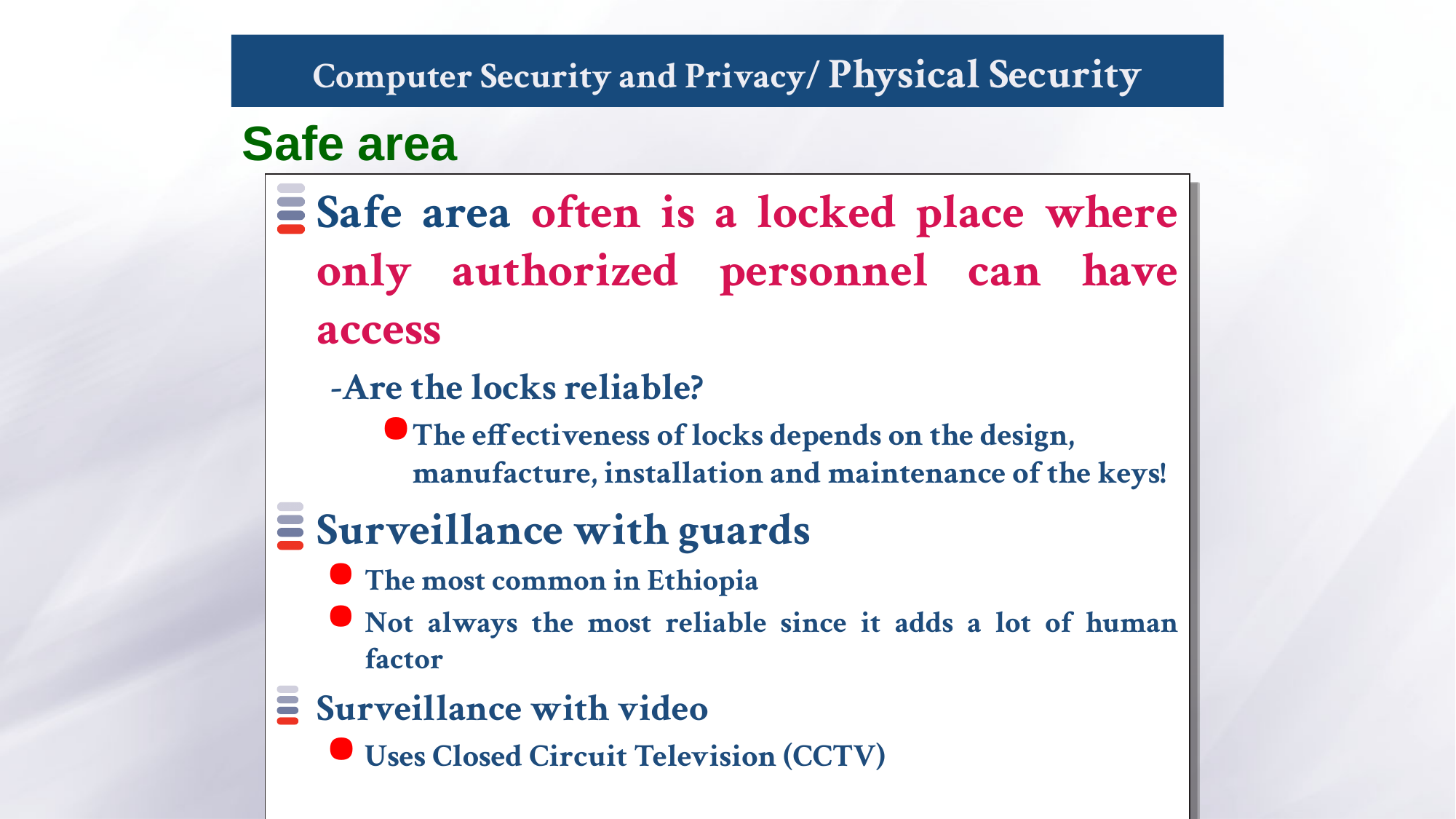

# Computer Security and Privacy/ Physical Security
Safe area
Safe area often is a locked place where only authorized personnel can have access
-Are the locks reliable?
The effectiveness of locks depends on the design, manufacture, installation and maintenance of the keys!
Surveillance with guards
The most common in Ethiopia
Not always the most reliable since it adds a lot of human factor
Surveillance with video
Uses Closed Circuit Television (CCTV)